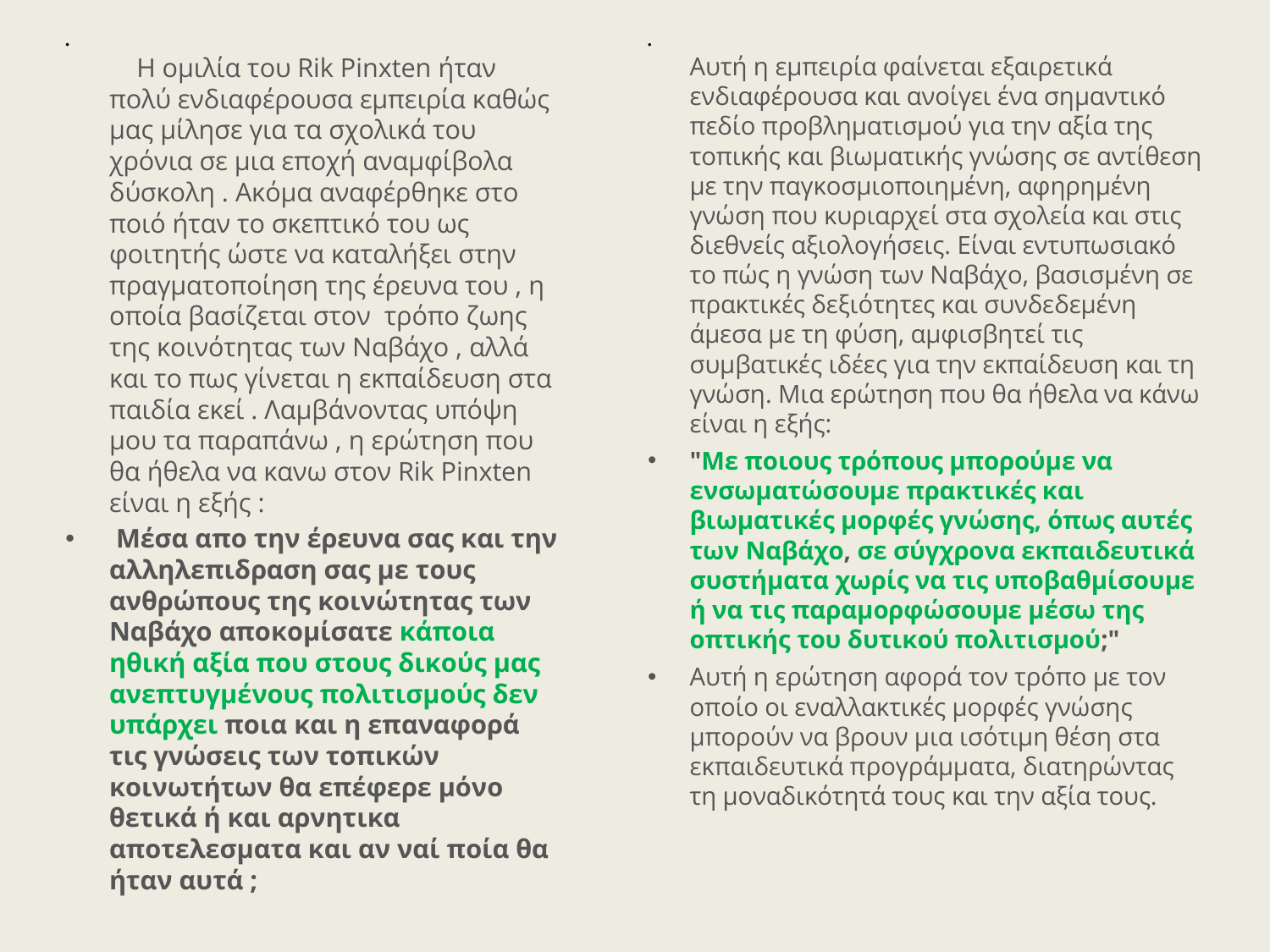

Η ομιλία του Rik Pinxten ήταν πολύ ενδιαφέρουσα εμπειρία καθώς μας μίλησε για τα σχολικά του χρόνια σε μια εποχή αναμφίβολα δύσκολη . Ακόμα αναφέρθηκε στο ποιό ήταν το σκεπτικό του ως φοιτητής ώστε να καταλήξει στην πραγματοποίηση της έρευνα του , η οποία βασίζεται στον  τρόπο ζωης της κοινότητας των Ναβάχο , αλλά και το πως γίνεται η εκπαίδευση στα παιδία εκεί . Λαμβάνοντας υπόψη μου τα παραπάνω , η ερώτηση που θα ήθελα να κανω στον Rik Pinxten είναι η εξής :
 Μέσα απο την έρευνα σας και την αλληλεπιδραση σας με τους ανθρώπους της κοινώτητας των Ναβάχο αποκομίσατε κάποια ηθική αξία που στους δικούς μας ανεπτυγμένους πολιτισμούς δεν υπάρχει ποια και η επαναφορά τις γνώσεις των τοπικών κοινωτήτων θα επέφερε μόνο θετικά ή και αρνητικα αποτελεσματα και αν ναί ποία θα ήταν αυτά ;
Αυτή η εμπειρία φαίνεται εξαιρετικά ενδιαφέρουσα και ανοίγει ένα σημαντικό πεδίο προβληματισμού για την αξία της τοπικής και βιωματικής γνώσης σε αντίθεση με την παγκοσμιοποιημένη, αφηρημένη γνώση που κυριαρχεί στα σχολεία και στις διεθνείς αξιολογήσεις. Είναι εντυπωσιακό το πώς η γνώση των Ναβάχο, βασισμένη σε πρακτικές δεξιότητες και συνδεδεμένη άμεσα με τη φύση, αμφισβητεί τις συμβατικές ιδέες για την εκπαίδευση και τη γνώση. Μια ερώτηση που θα ήθελα να κάνω είναι η εξής:
"Με ποιους τρόπους μπορούμε να ενσωματώσουμε πρακτικές και βιωματικές μορφές γνώσης, όπως αυτές των Ναβάχο, σε σύγχρονα εκπαιδευτικά συστήματα χωρίς να τις υποβαθμίσουμε ή να τις παραμορφώσουμε μέσω της οπτικής του δυτικού πολιτισμού;"
Αυτή η ερώτηση αφορά τον τρόπο με τον οποίο οι εναλλακτικές μορφές γνώσης μπορούν να βρουν μια ισότιμη θέση στα εκπαιδευτικά προγράμματα, διατηρώντας τη μοναδικότητά τους και την αξία τους.